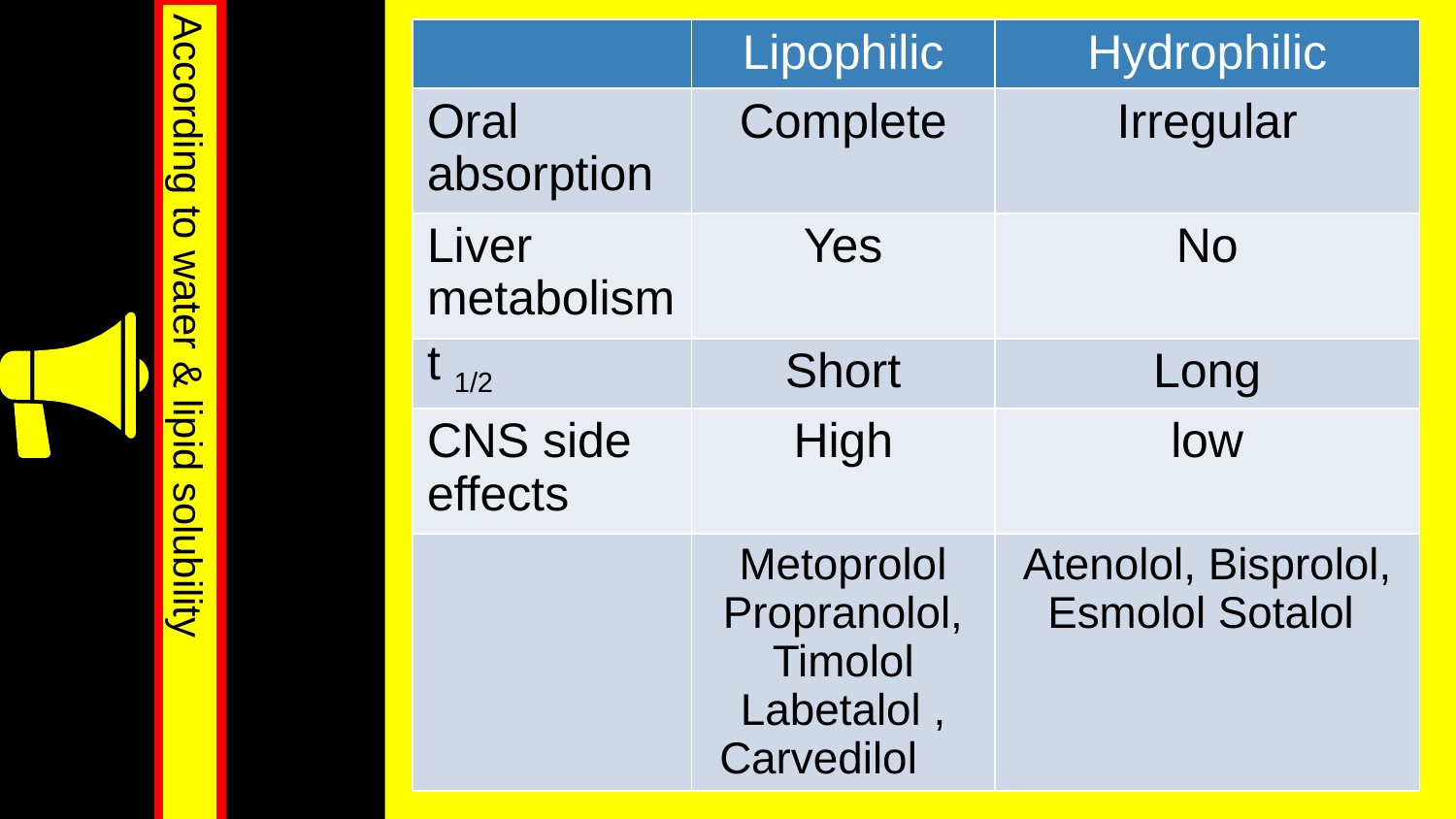

|  | Lipophilic | Hydrophilic |
| --- | --- | --- |
| Oral absorption | Complete | Irregular |
| Liver metabolism | Yes | No |
| t 1/2 | Short | Long |
| CNS side effects | High | low |
|  | Metoprolol Propranolol, Timolol Labetalol , Carvedilol | Atenolol, Bisprolol, Esmolol Sotalol |

According to water & lipid solubility